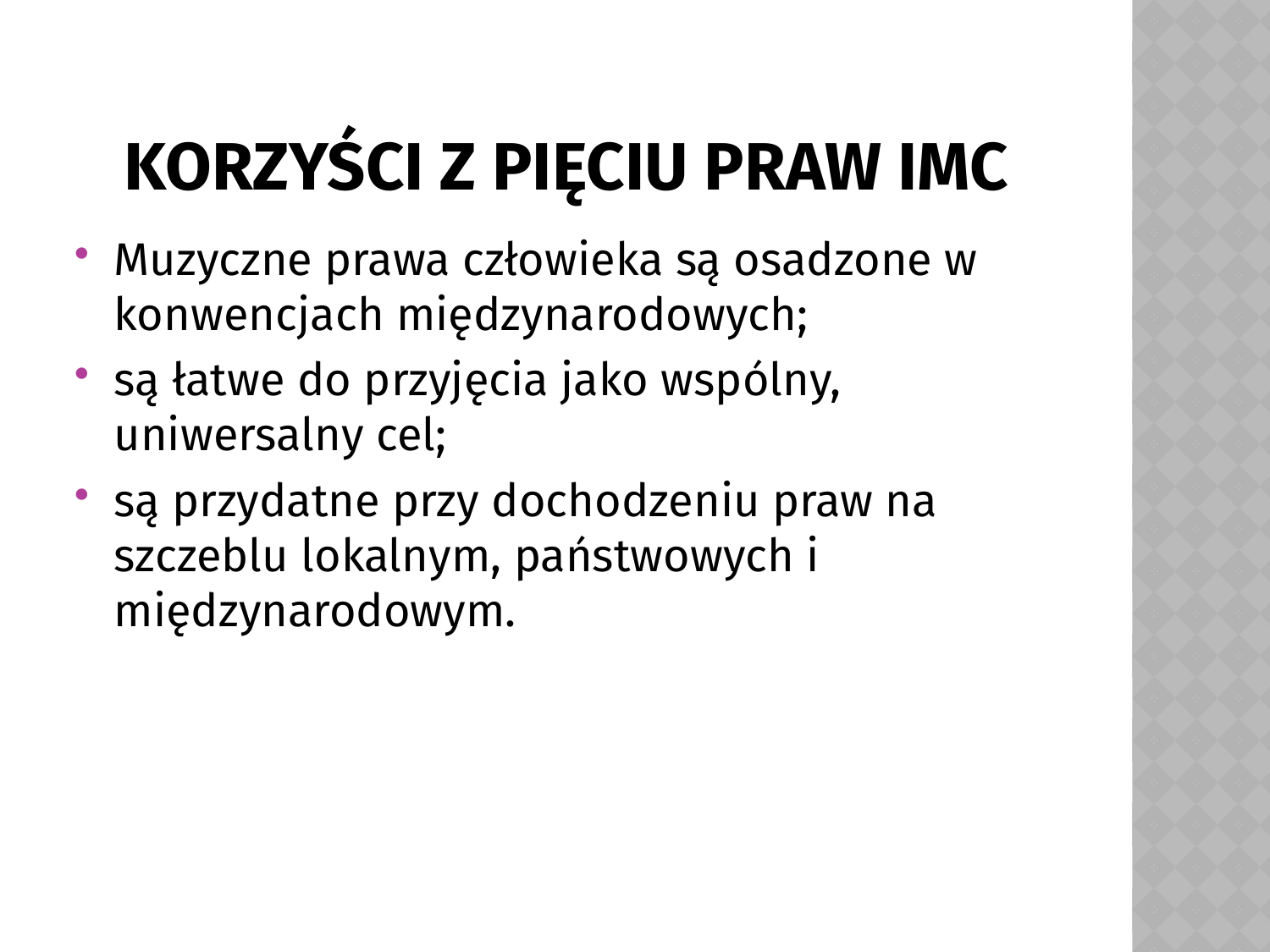

# KORZYŚCI Z PIĘCIU PRAW IMC
Muzyczne prawa człowieka są osadzone w konwencjach międzynarodowych;
są łatwe do przyjęcia jako wspólny, uniwersalny cel;
są przydatne przy dochodzeniu praw na szczeblu lokalnym, państwowych i międzynarodowym.